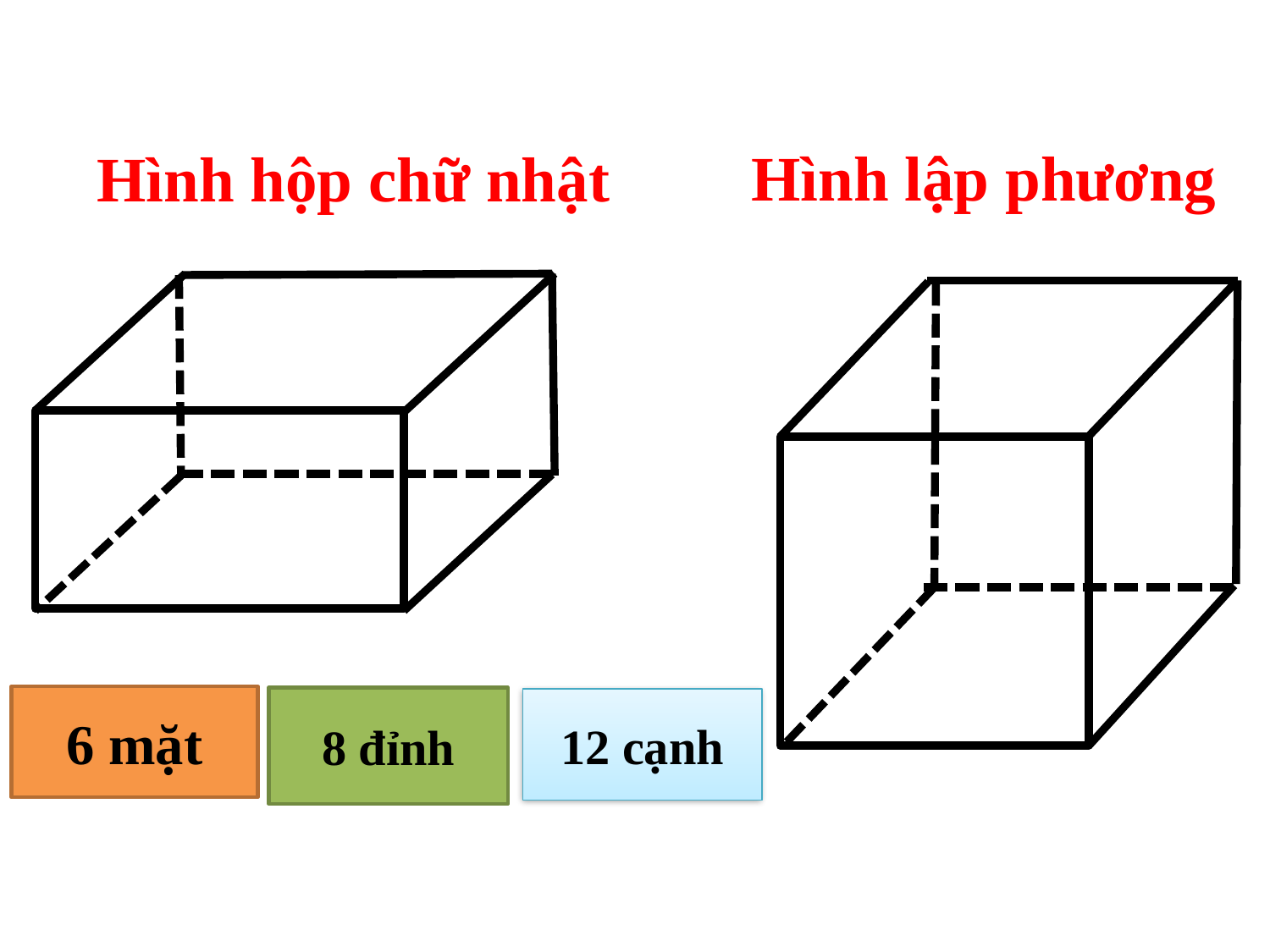

Hình lập phương
Hình hộp chữ nhật

6 mặt
8 đỉnh
12 cạnh